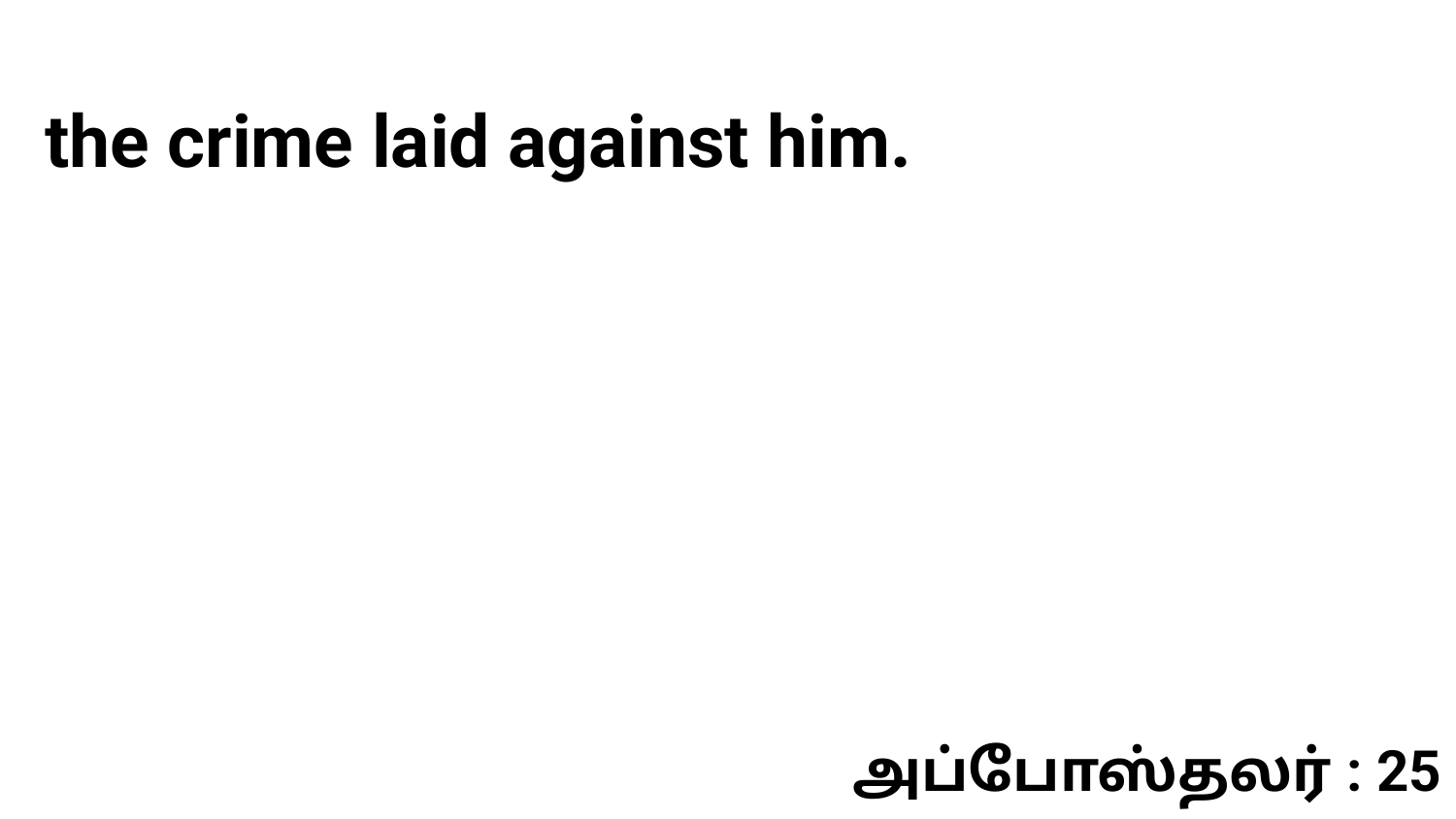

the crime laid against him.
அப்போஸ்தலர் : 25